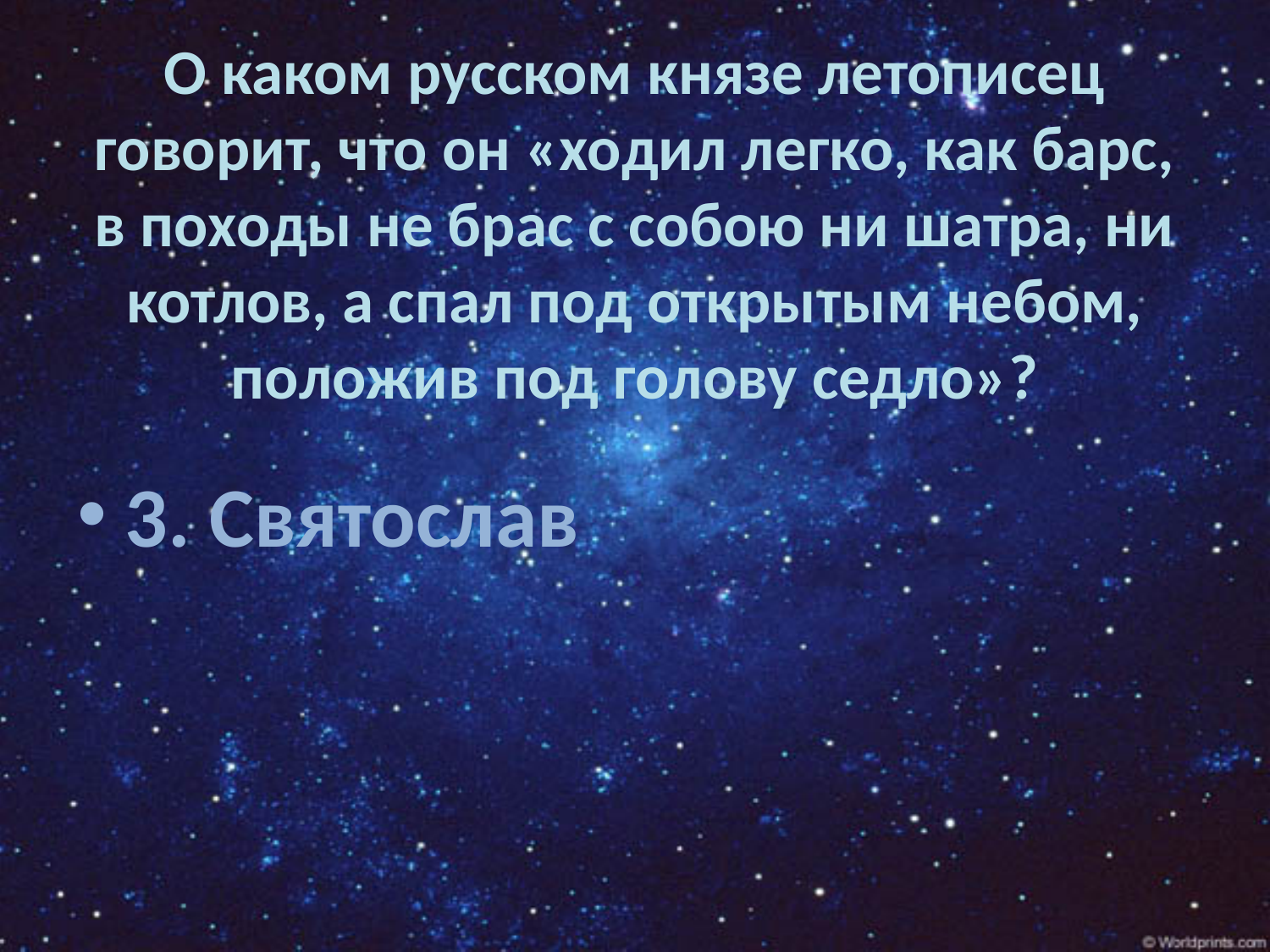

# О каком русском князе летописец говорит, что он «ходил легко, как барс, в походы не брас с собою ни шатра, ни котлов, а спал под открытым небом, положив под голову седло»?

3. Святослав